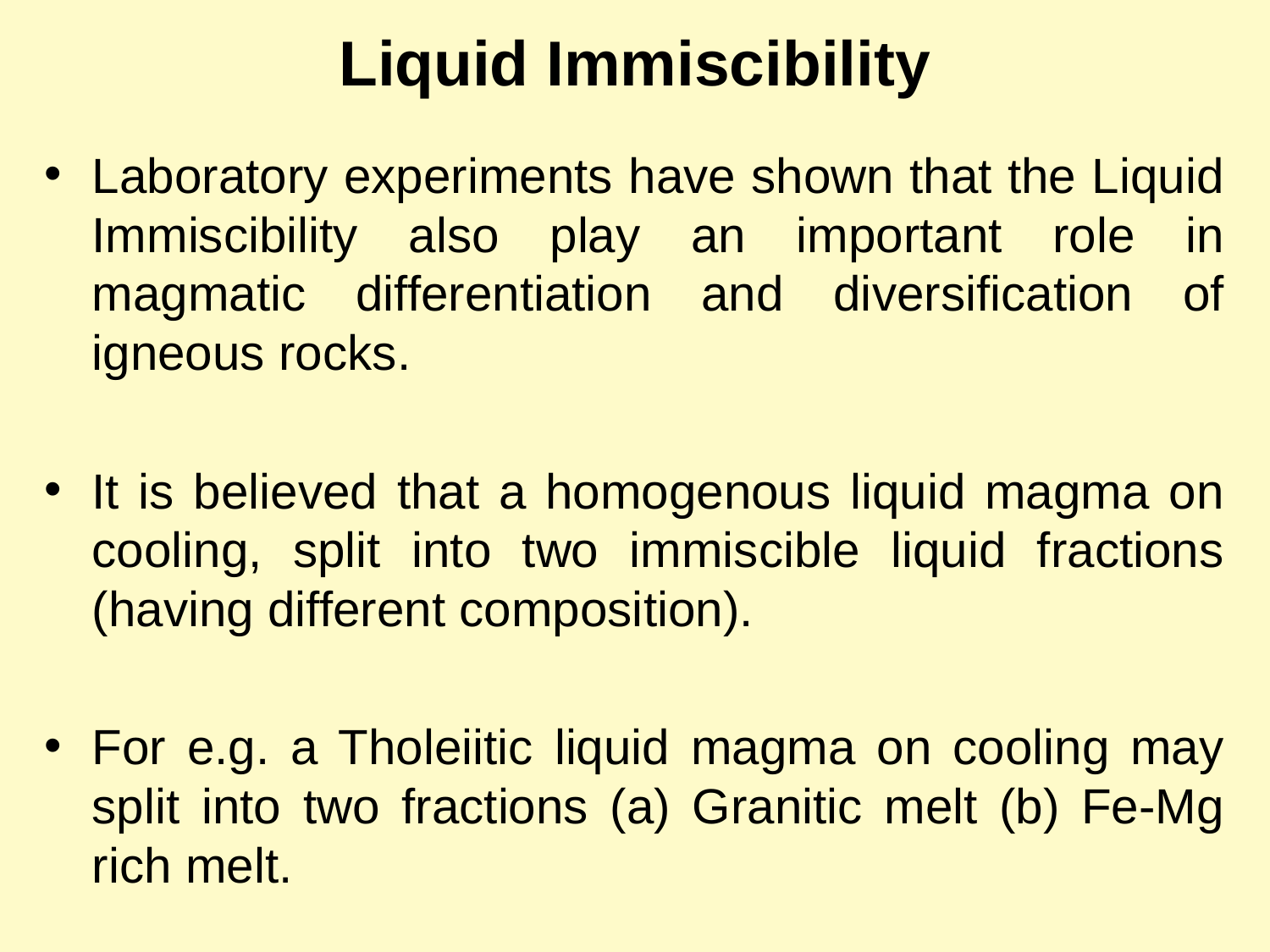

# Liquid Immiscibility
Laboratory experiments have shown that the Liquid Immiscibility also play an important role in magmatic differentiation and diversification of igneous rocks.

It is believed that a homogenous liquid magma on cooling, split into two immiscible liquid fractions (having different composition).

For e.g. a Tholeiitic liquid magma on cooling may split into two fractions (a) Granitic melt (b) Fe-Mg rich melt.